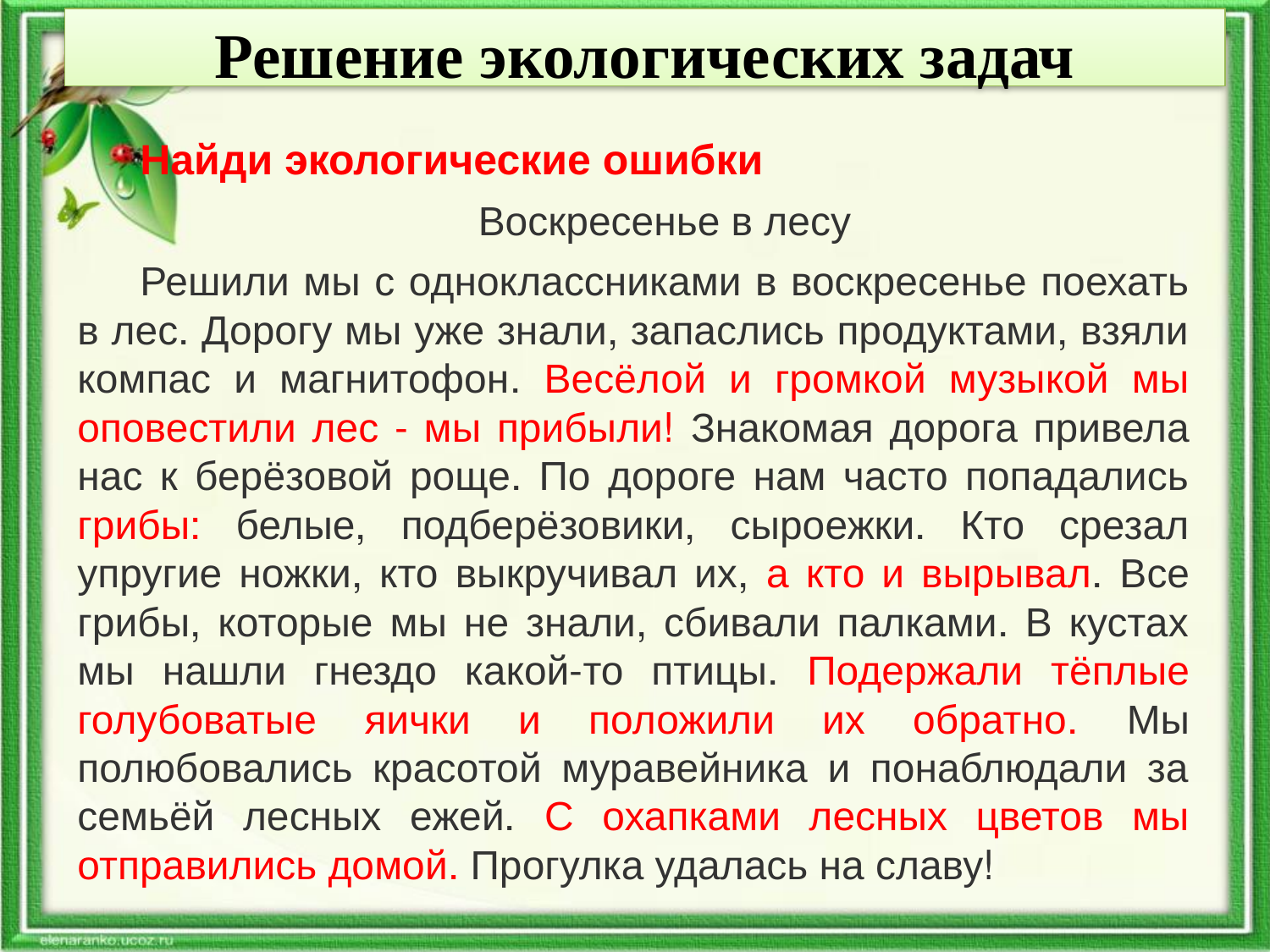

Решение экологических задач
Найди экологические ошибки
Воскресенье в лесу
Решили мы с одноклассниками в воскресенье поехать в лес. Дорогу мы уже знали, запаслись продуктами, взяли компас и магнитофон. Весёлой и громкой музыкой мы оповестили лес - мы прибыли! Знакомая дорога привела нас к берёзовой роще. По дороге нам часто попадались грибы: белые, подберёзовики, сыроежки. Кто срезал упругие ножки, кто выкручивал их, а кто и вырывал. Все грибы, которые мы не знали, сбивали палками. В кустах мы нашли гнездо какой-то птицы. Подержали тёплые голубоватые яички и положили их обратно. Мы полюбовались красотой муравейника и понаблюдали за семьёй лесных ежей. С охапками лесных цветов мы отправились домой. Прогулка удалась на славу!